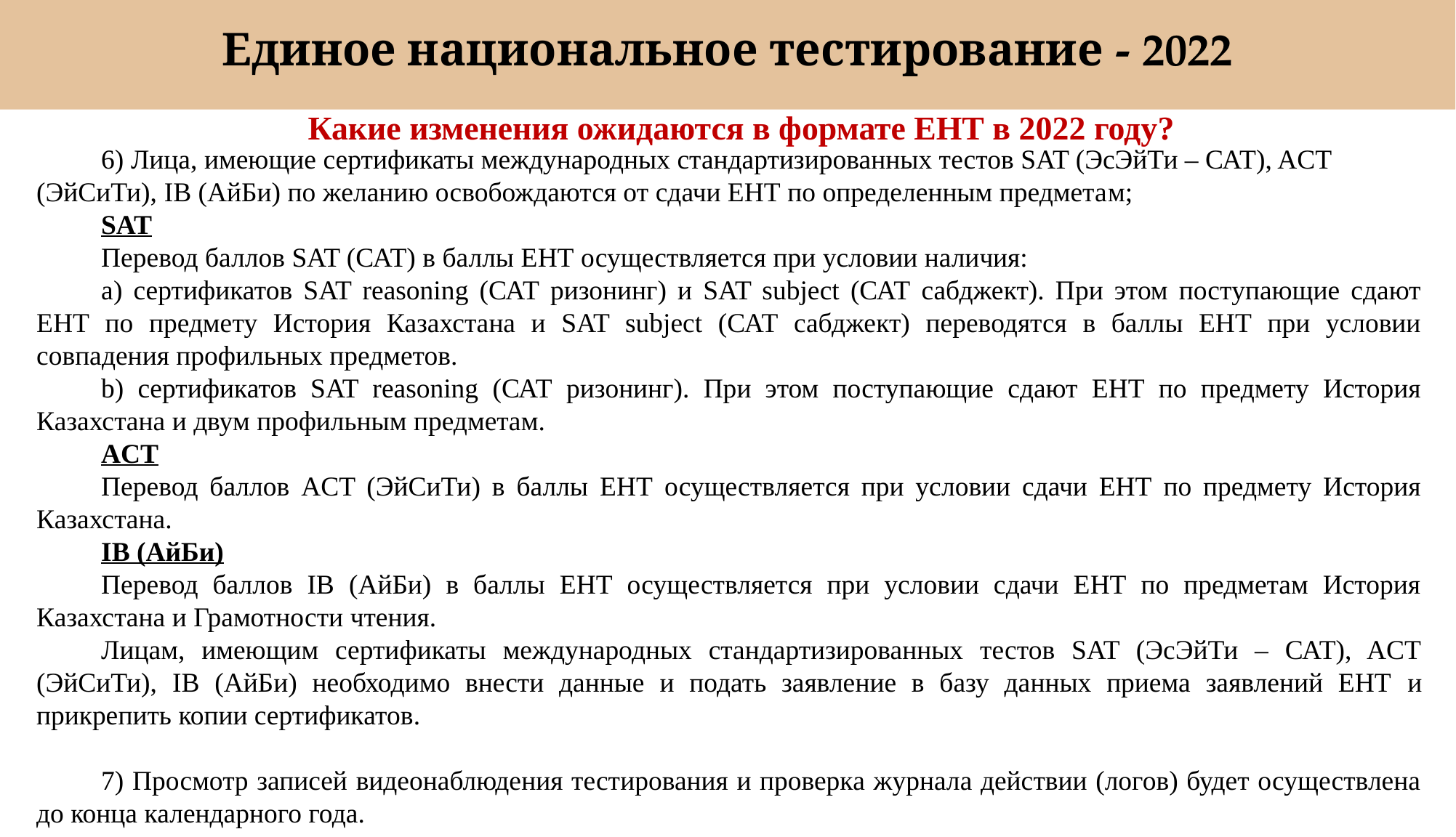

# Единое национальное тестирование - 2022

Какие изменения ожидаются в формате ЕНТ в 2022 году?
6) Лица, имеющие сертификаты международных стандартизированных тестов SAT (ЭсЭйТи – САТ), ACT (ЭйСиТи), IB (АйБи) по желанию освобождаются от сдачи ЕНТ по определенным предметам;
SAT
Перевод баллов SAT (САТ) в баллы ЕНТ осуществляется при условии наличия:
a) сертификатов SAT reasoning (САТ ризонинг) и SAT subject (САТ сабджект). При этом поступающие сдают ЕНТ по предмету История Казахстана и SAT subject (САТ сабджект) переводятся в баллы ЕНТ при условии совпадения профильных предметов.
b) сертификатов SAT reasoning (САТ ризонинг). При этом поступающие сдают ЕНТ по предмету История Казахстана и двум профильным предметам.
ACT
Перевод баллов ACT (ЭйСиТи) в баллы ЕНТ осуществляется при условии сдачи ЕНТ по предмету История Казахстана.
IB (АйБи)
Перевод баллов IB (АйБи) в баллы ЕНТ осуществляется при условии сдачи ЕНТ по предметам История Казахстана и Грамотности чтения.
Лицам, имеющим сертификаты международных стандартизированных тестов SAT (ЭсЭйТи – САТ), ACT (ЭйСиТи), IB (АйБи) необходимо внести данные и подать заявление в базу данных приема заявлений ЕНТ и прикрепить копии сертификатов.

7) Просмотр записей видеонаблюдения тестирования и проверка журнала действии (логов) будет осуществлена до конца календарного года.